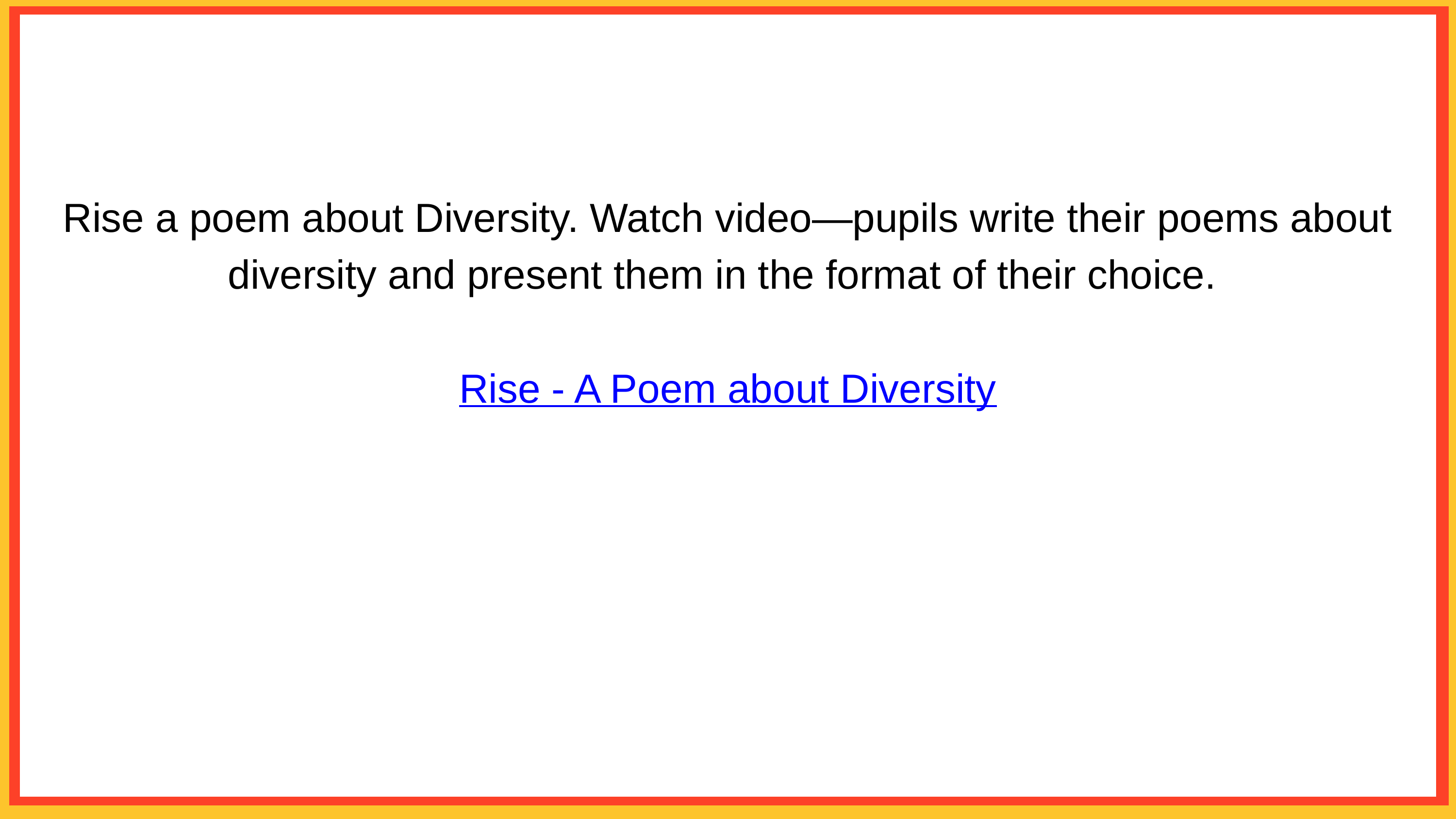

Rise a poem about Diversity. Watch video—pupils write their poems about diversity and present them in the format of their choice.

Rise - A Poem about Diversity